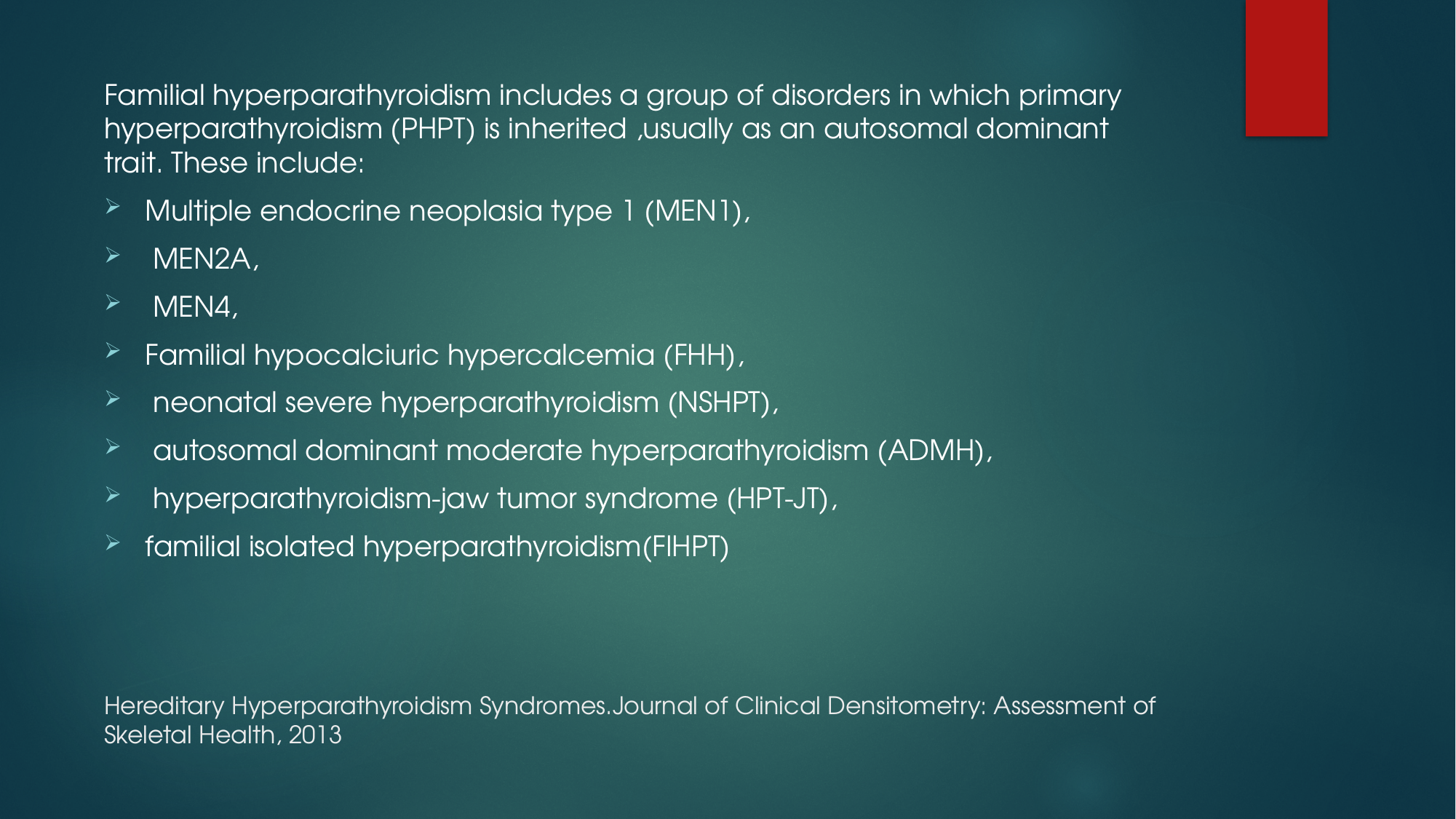

Familial hyperparathyroidism includes a group of disorders in which primary hyperparathyroidism (PHPT) is inherited ,usually as an autosomal dominant trait. These include:
Multiple endocrine neoplasia type 1 (MEN1),
 MEN2A,
 MEN4,
Familial hypocalciuric hypercalcemia (FHH),
 neonatal severe hyperparathyroidism (NSHPT),
 autosomal dominant moderate hyperparathyroidism (ADMH),
 hyperparathyroidism-jaw tumor syndrome (HPT-JT),
familial isolated hyperparathyroidism(FIHPT)
# Hereditary Hyperparathyroidism Syndromes.Journal of Clinical Densitometry: Assessment of Skeletal Health, 2013